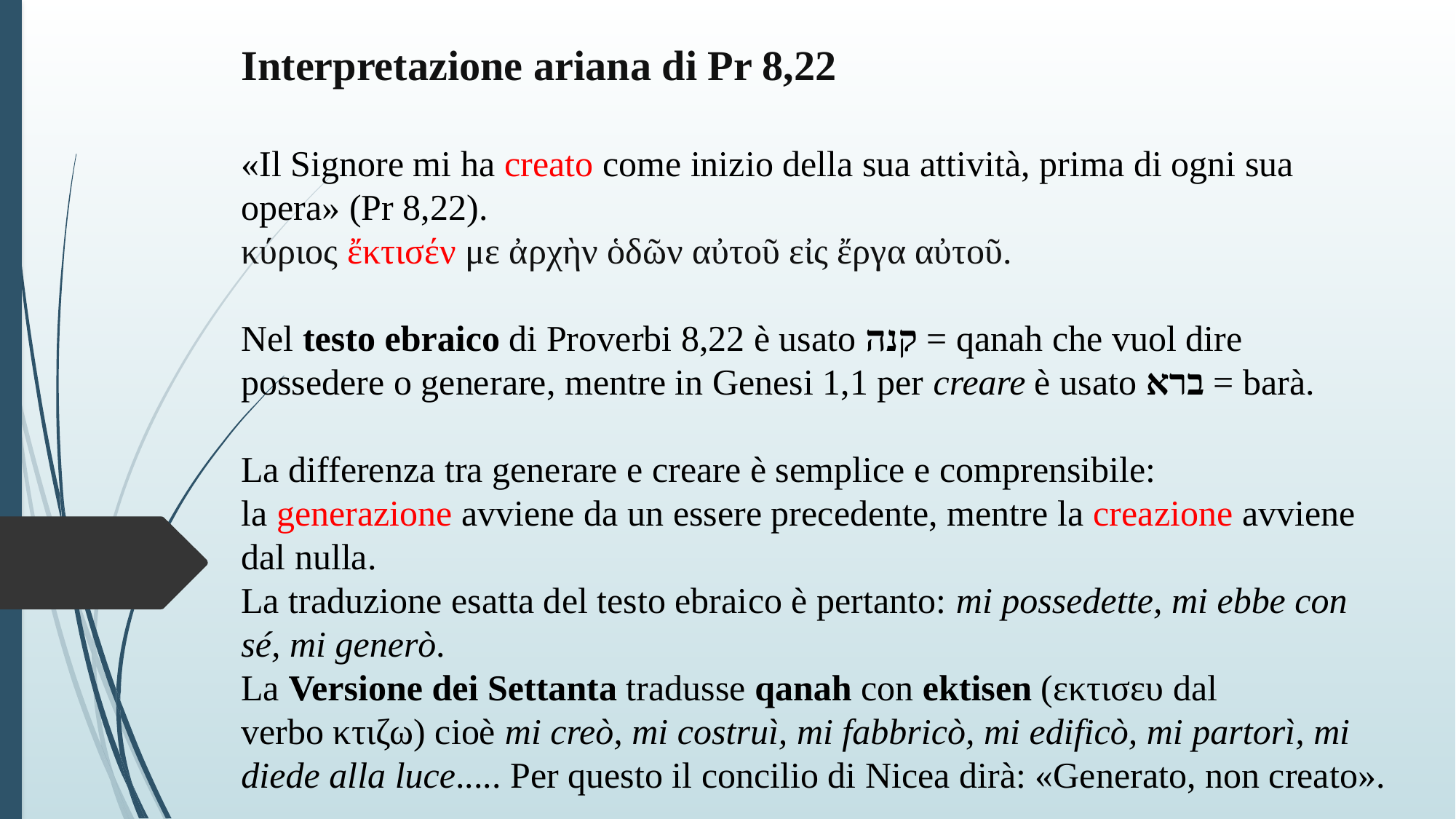

Interpretazione ariana di Pr 8,22

«Il Signore mi ha creato come inizio della sua attività, prima di ogni sua opera» (Pr 8,22).
κύριος ἔκτισέν με ἀρχὴν ὁδῶν αὐτοῦ εἰς ἔργα αὐτοῦ.

Nel testo ebraico di Proverbi 8,22 è usato קנה = qanah che vuol dire possedere o generare, mentre in Genesi 1,1 per creare è usato ברא = barà.

La differenza tra generare e creare è semplice e comprensibile:
la generazione avviene da un essere precedente, mentre la creazione avviene dal nulla.
La traduzione esatta del testo ebraico è pertanto: mi possedette, mi ebbe con sé, mi generò.
La Versione dei Settanta tradusse qanah con ektisen (εκτισευ dal verbo κτιζω) cioè mi creò, mi costruì, mi fabbricò, mi edificò, mi partorì, mi diede alla luce..... Per questo il concilio di Nicea dirà: «Generato, non creato».